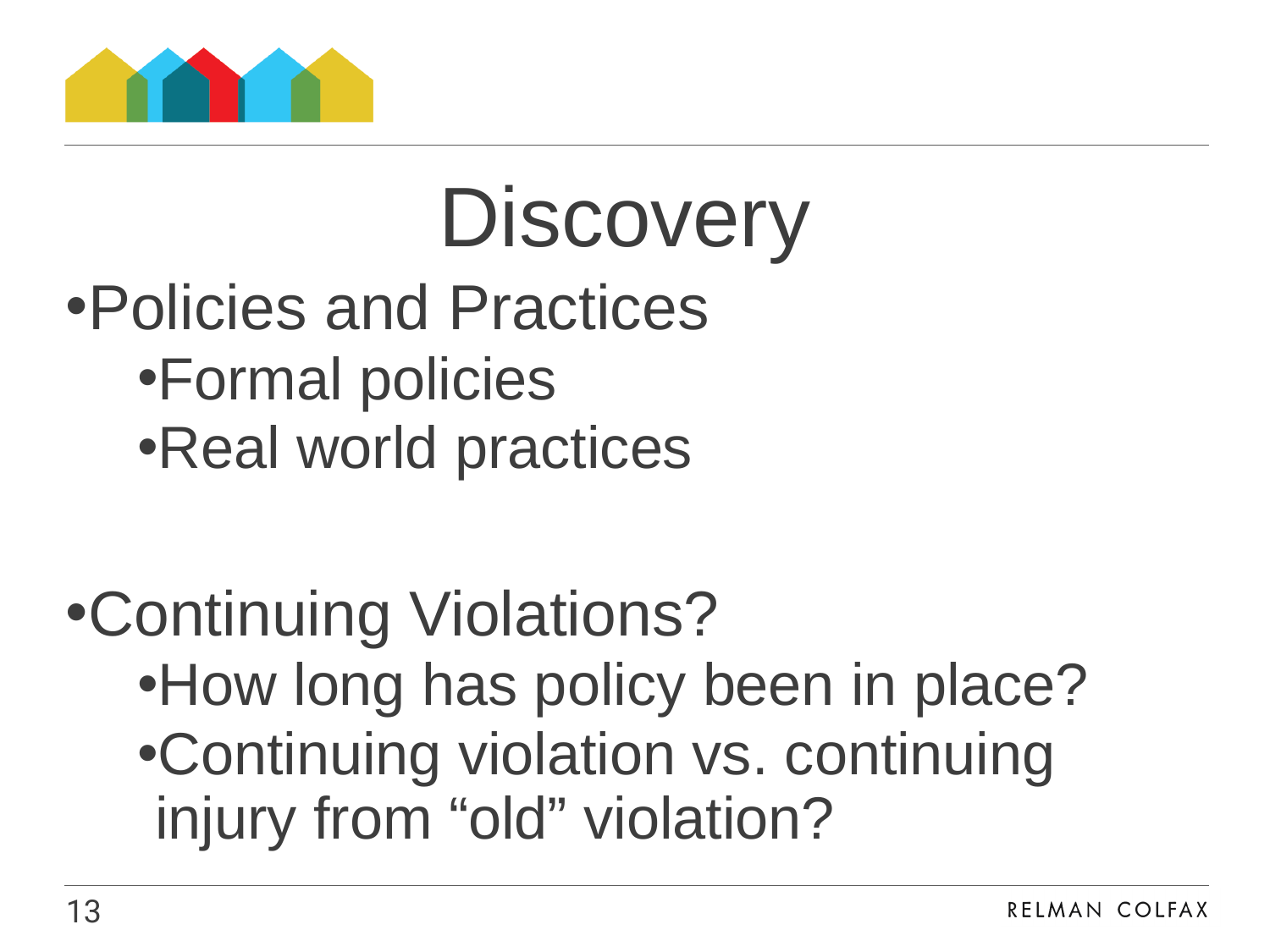

#
Discovery
Policies and Practices
Formal policies
Real world practices

Continuing Violations?
How long has policy been in place?
Continuing violation vs. continuing injury from “old” violation?
13